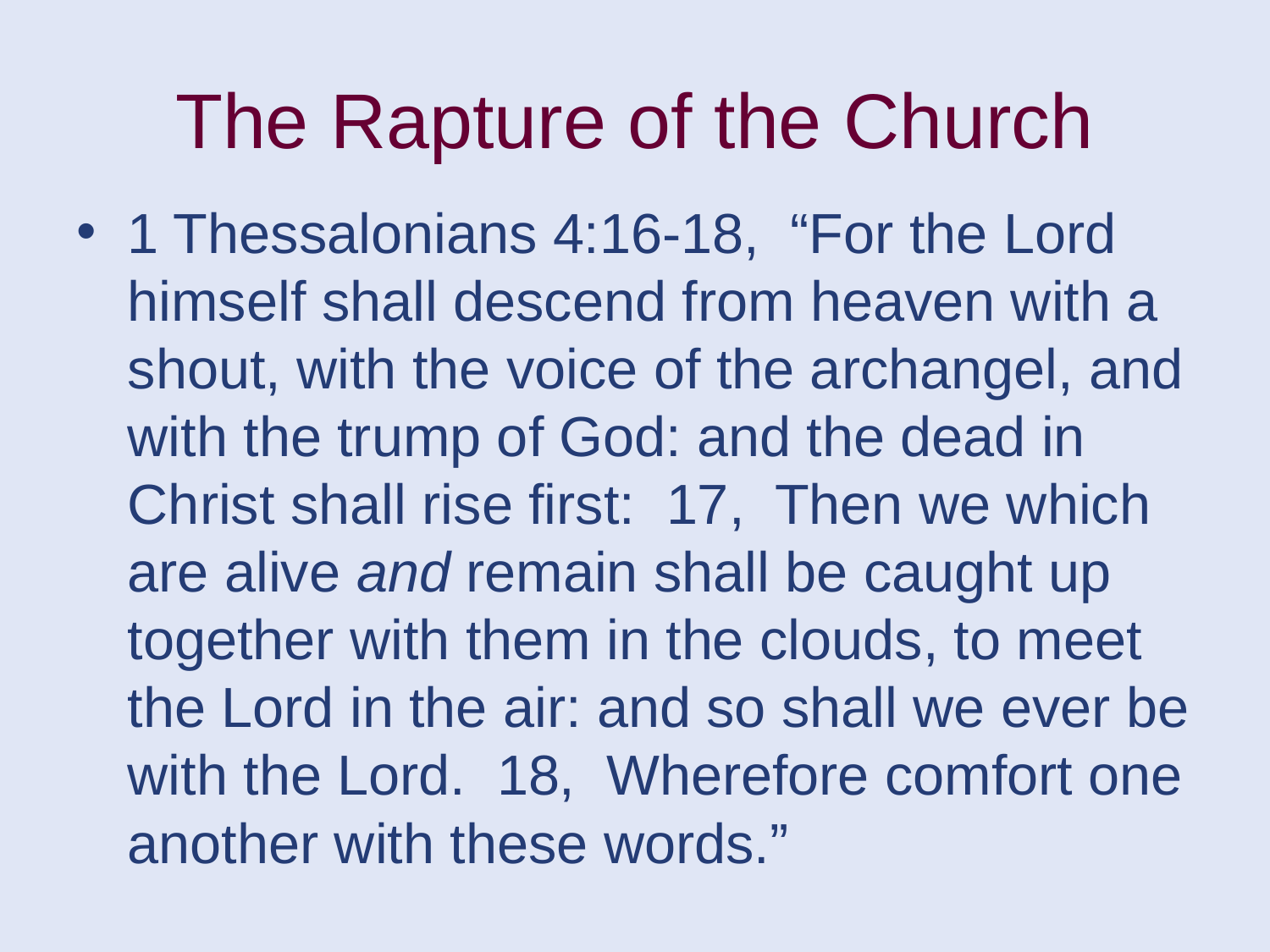

# The Rapture of the Church
1 Thessalonians 4:16-18,  “For the Lord himself shall descend from heaven with a shout, with the voice of the archangel, and with the trump of God: and the dead in Christ shall rise first:  17,  Then we which are alive and remain shall be caught up together with them in the clouds, to meet the Lord in the air: and so shall we ever be with the Lord.  18,  Wherefore comfort one another with these words.”